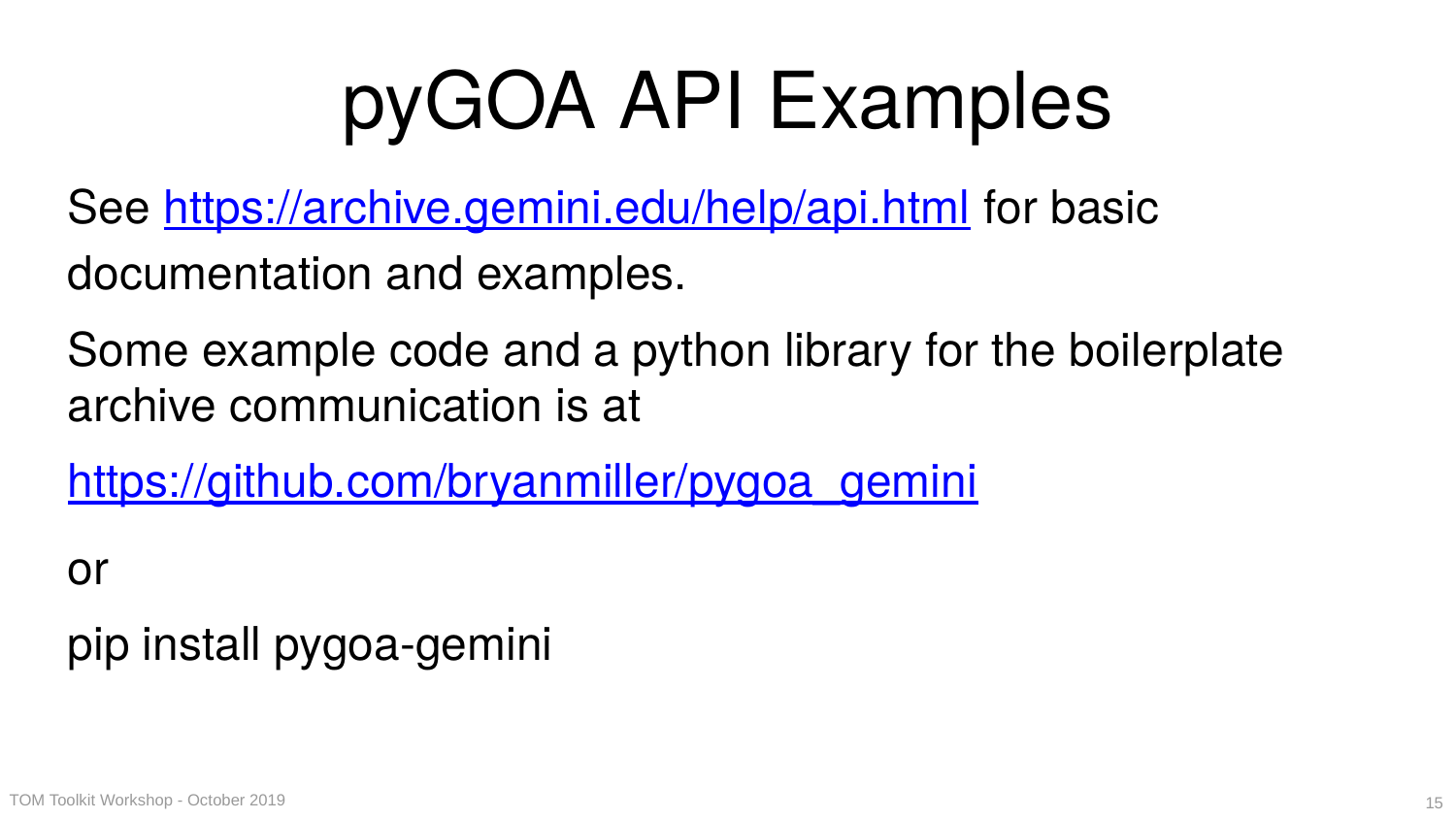

# pyGOA API Examples
See https://archive.gemini.edu/help/api.html for basic documentation and examples.
Some example code and a python library for the boilerplate archive communication is at
https://github.com/bryanmiller/pygoa_gemini
or
pip install pygoa-gemini

15